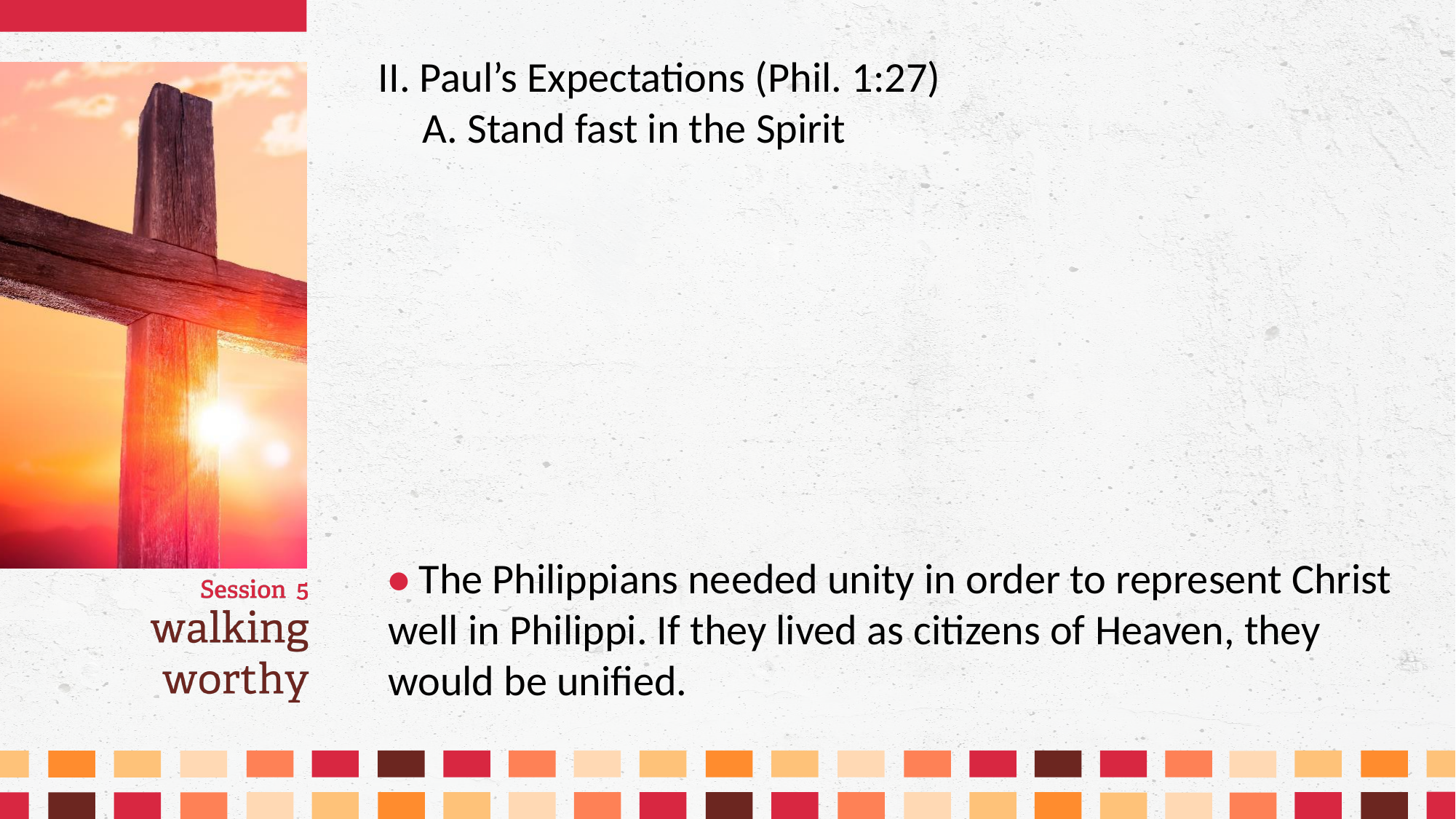

II. Paul’s Expectations (Phil. 1:27)
	A. Stand fast in the Spirit
• The Philippians needed unity in order to represent Christ well in Philippi. If they lived as citizens of Heaven, they would be unified.